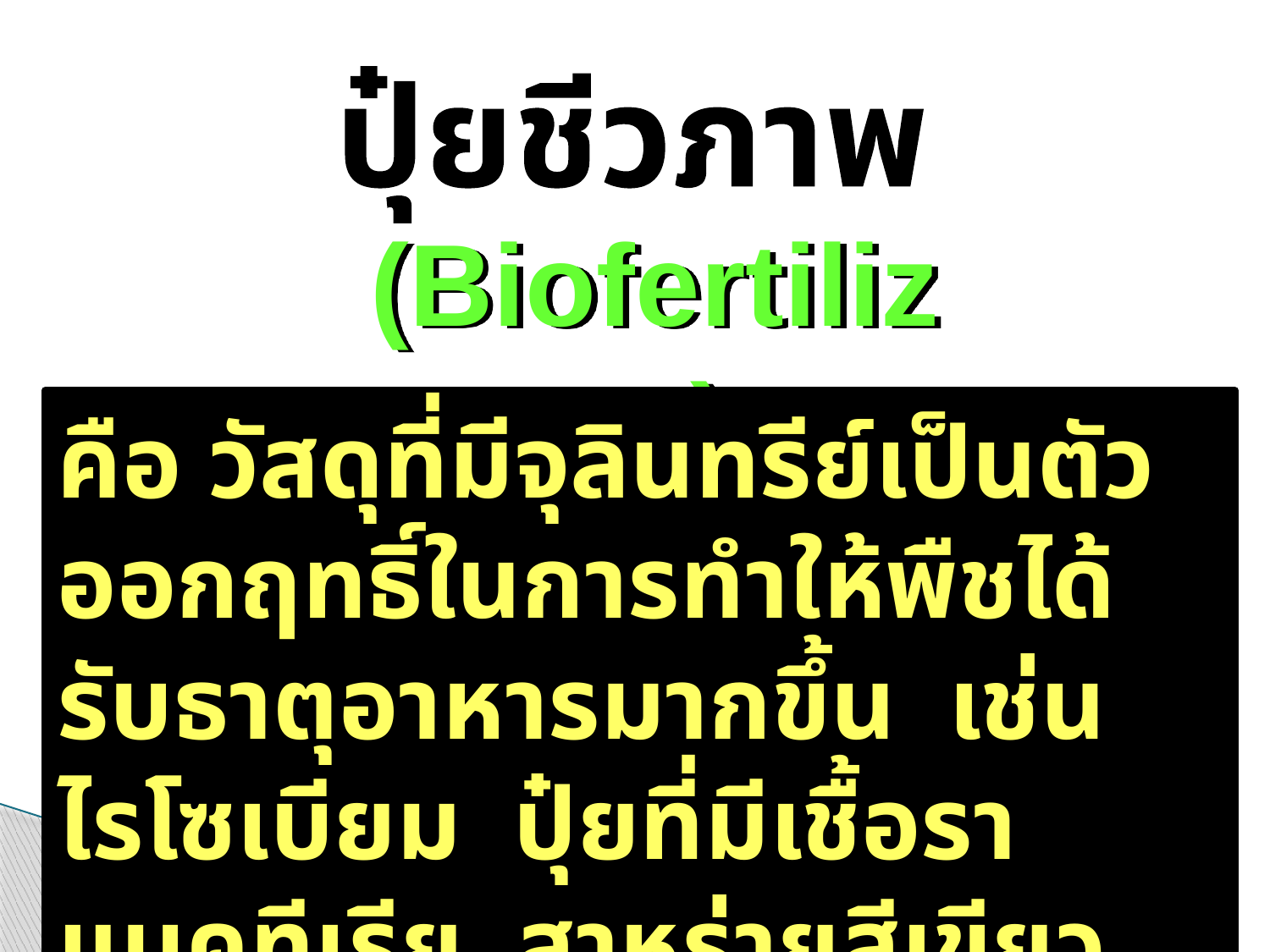

ปุ๋ยชีวภาพ
(Biofertilizer)
คือ วัสดุที่มีจุลินทรีย์เป็นตัวออกฤทธิ์ในการทำให้พืชได้รับธาตุอาหารมากขึ้น  เช่น  ไรโซเบียม  ปุ๋ยที่มีเชื้อรา  แบคทีเรีย  สาหร่ายสีเขียวแกมน้ำเงิน